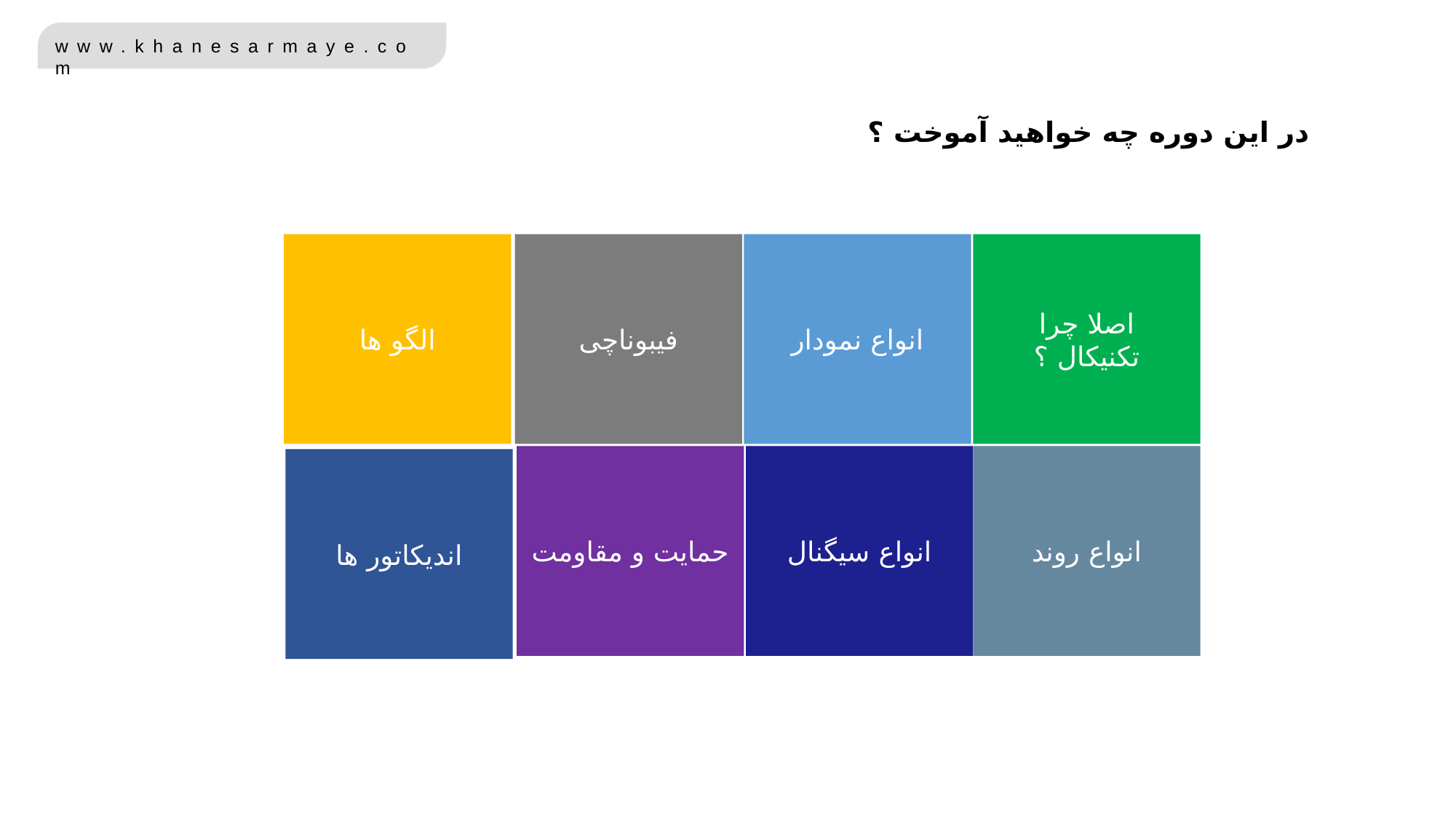

در این دوره چه خواهید آموخت ؟
فیبوناچی
انواع نمودار
الگو ها
اصلا چرا تکنیکال ؟
حمایت و مقاومت
انواع سیگنال
انواع روند
اندیکاتور ها